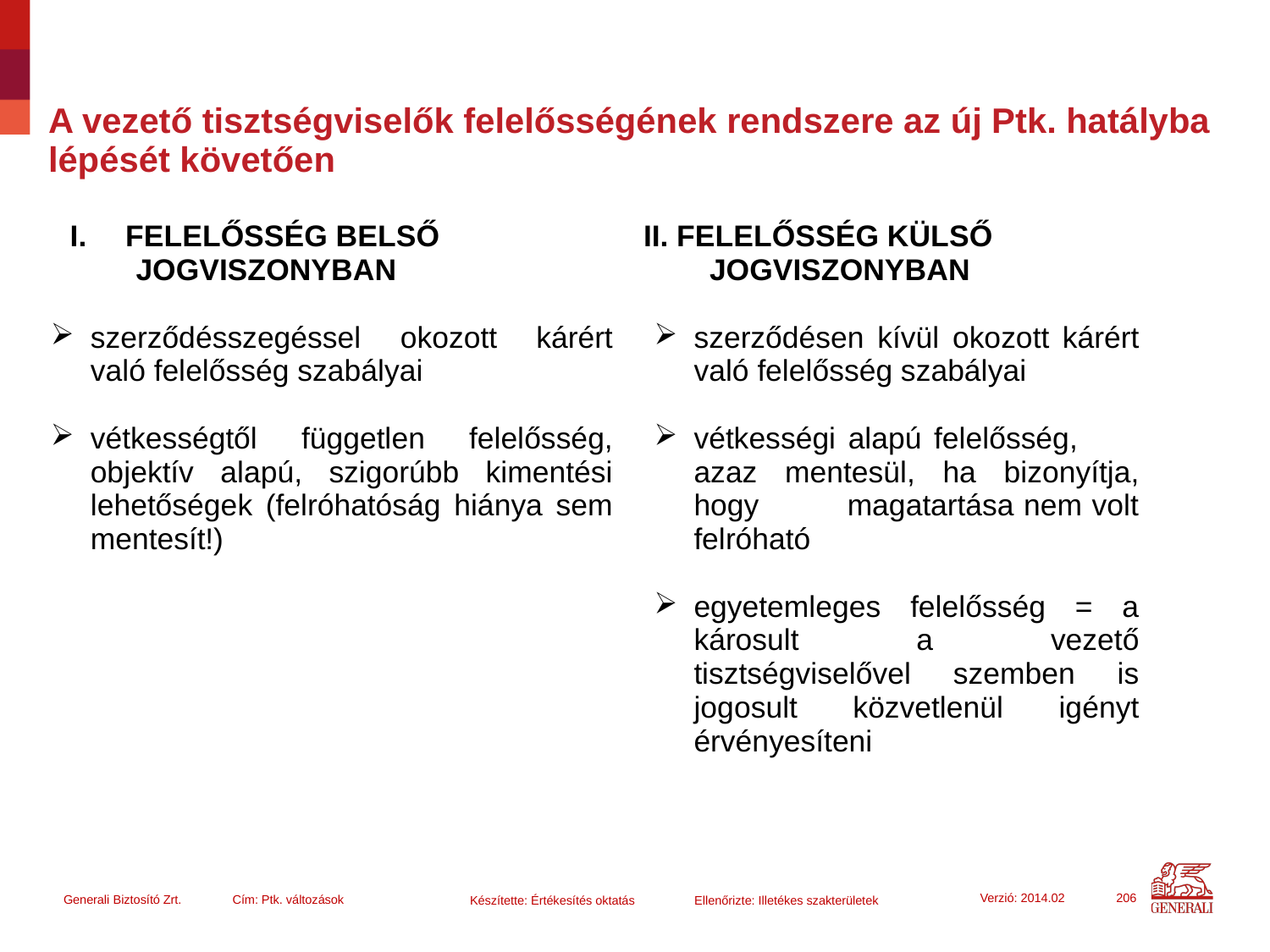

# A vezető tisztségviselők felelősségének rendszere az új Ptk. hatályba lépését követően
| FELELŐSSÉG BELSŐ JOGVISZONYBAN szerződésszegéssel okozott kárért való felelősség szabályai   vétkességtől független felelősség, objektív alapú, szigorúbb kimentési lehetőségek (felróhatóság hiánya sem mentesít!) | II. FELELŐSSÉG KÜLSŐ JOGVISZONYBAN szerződésen kívül okozott kárért való felelősség szabályai vétkességi alapú felelősség, azaz mentesül, ha bizonyítja, hogy magatartása nem volt felróható egyetemleges felelősség = a károsult a vezető tisztségviselővel szemben is jogosult közvetlenül igényt érvényesíteni |
| --- | --- |
Verzió: 2014.02
206
Generali Biztosító Zrt.
Cím: Ptk. változások
Készítette: Értékesítés oktatás
Ellenőrizte: Illetékes szakterületek